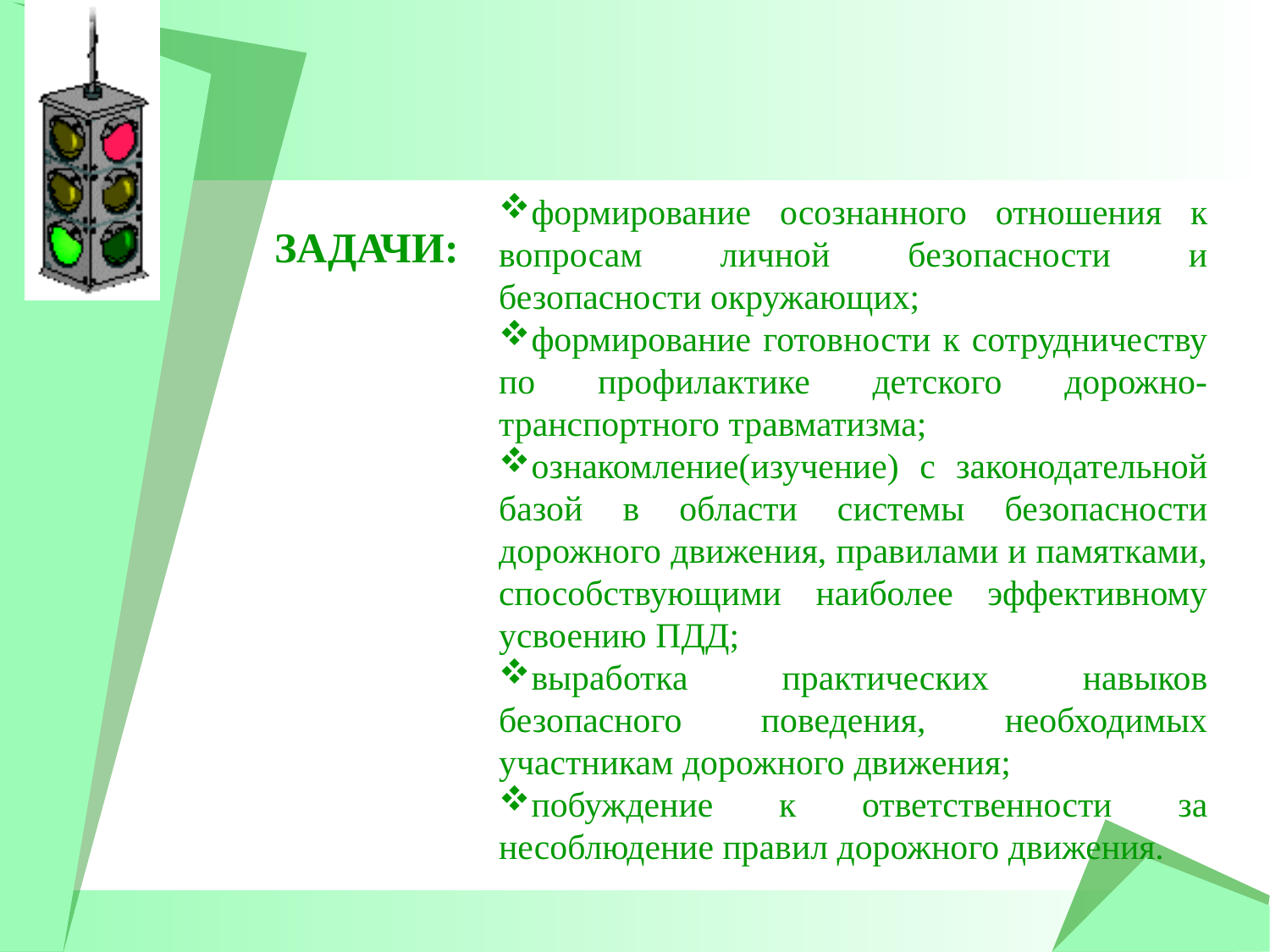

# ЗАДАЧИ:
формирование осознанного отношения к вопросам личной безопасности и безопасности окружающих;
формирование готовности к сотрудничеству по профилактике детского дорожно-транспортного травматизма;
ознакомление(изучение) с законодательной базой в области системы безопасности дорожного движения, правилами и памятками, способствующими наиболее эффективному усвоению ПДД;
выработка практических навыков безопасного поведения, необходимых участникам дорожного движения;
побуждение к ответственности за несоблюдение правил дорожного движения.